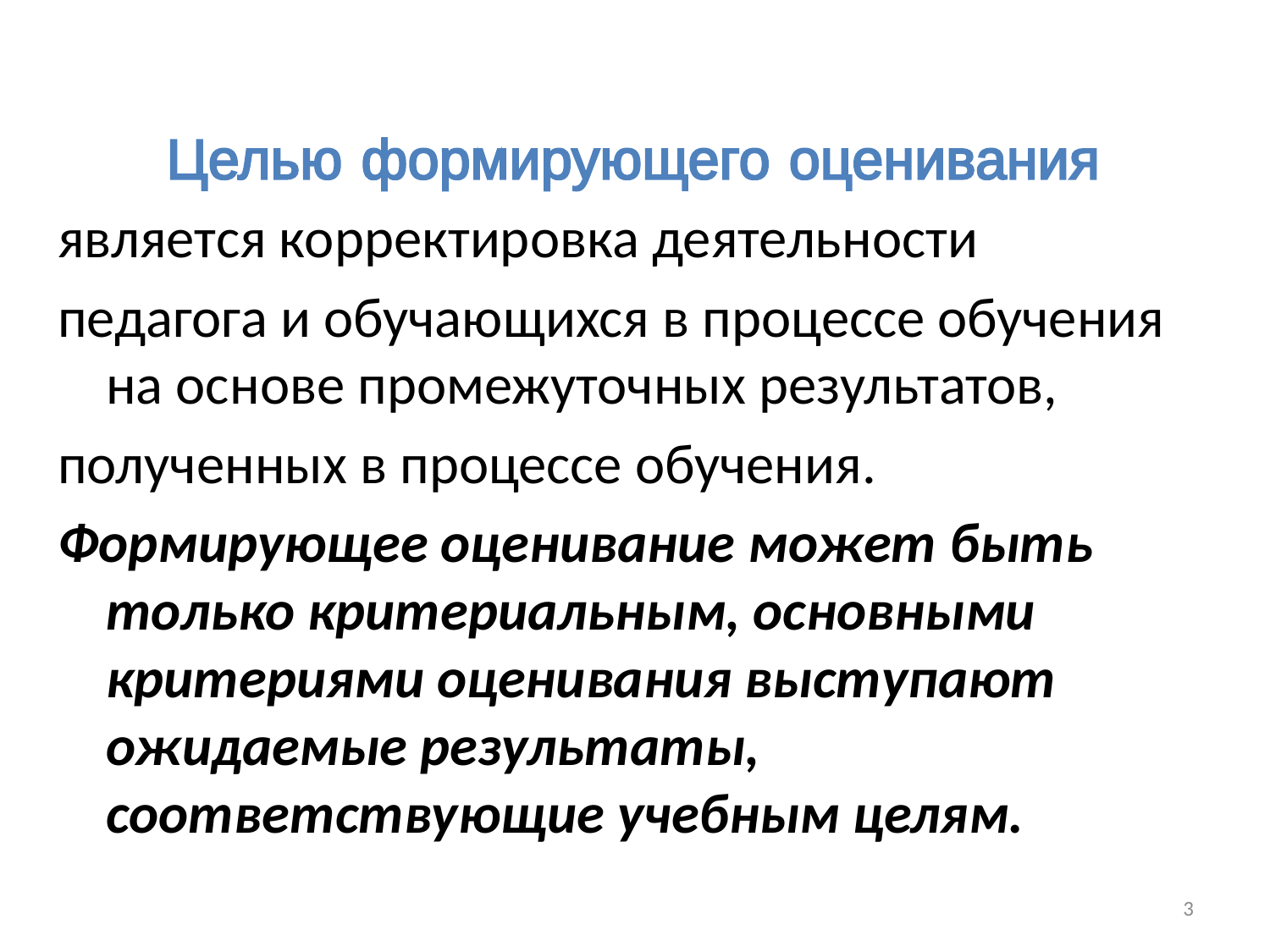

Целью формирующего оценивания
является корректировка деятельности
педагога и обучающихся в процессе обучения на основе промежуточных результатов,
полученных в процессе обучения.
Формирующее оценивание может быть только критериальным, основными критериями оценивания выступают ожидаемые результаты, соответствующие учебным целям.

3